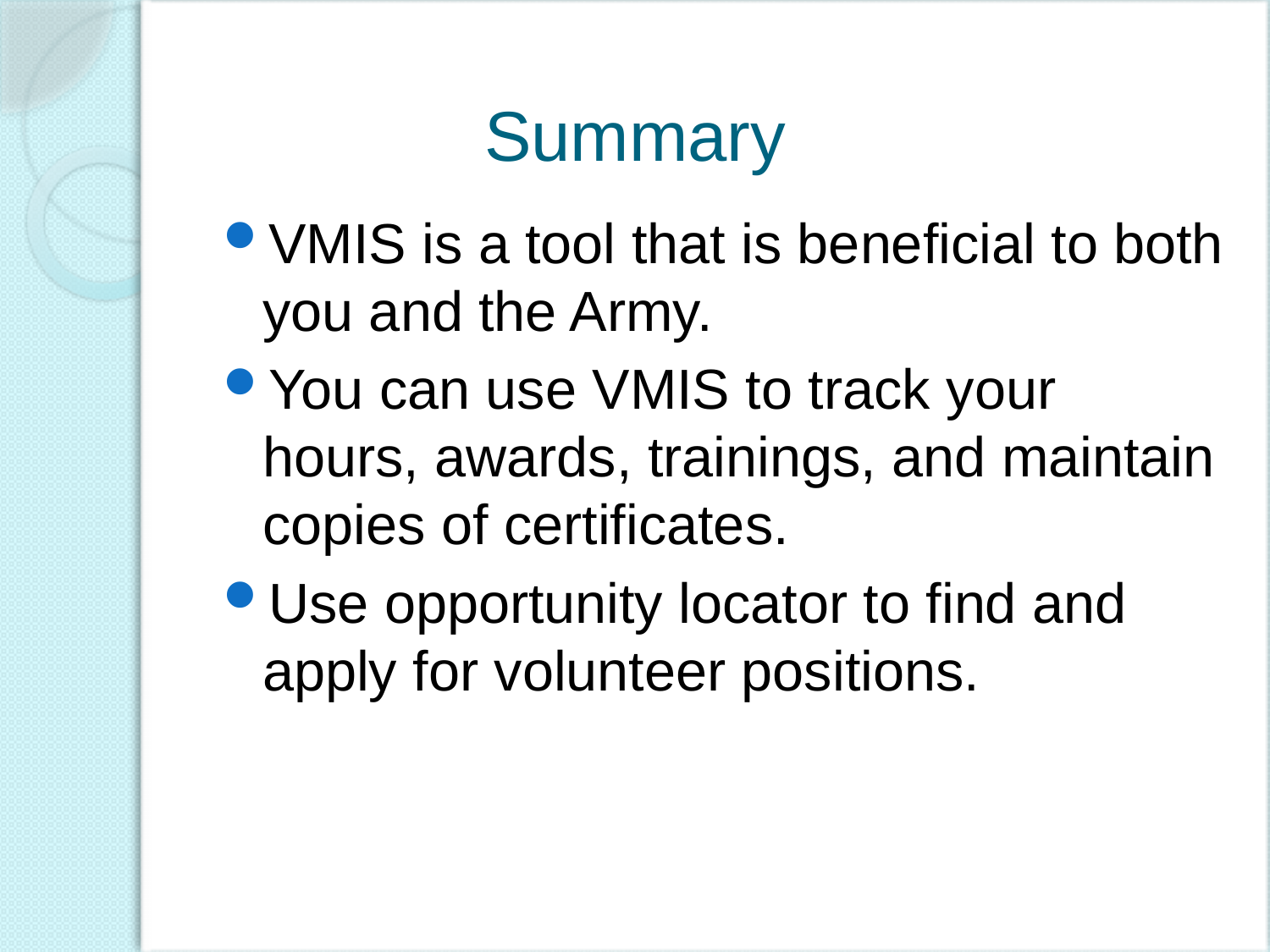

# Summary
VMIS is a tool that is beneficial to both you and the Army.
You can use VMIS to track your hours, awards, trainings, and maintain copies of certificates.
Use opportunity locator to find and apply for volunteer positions.